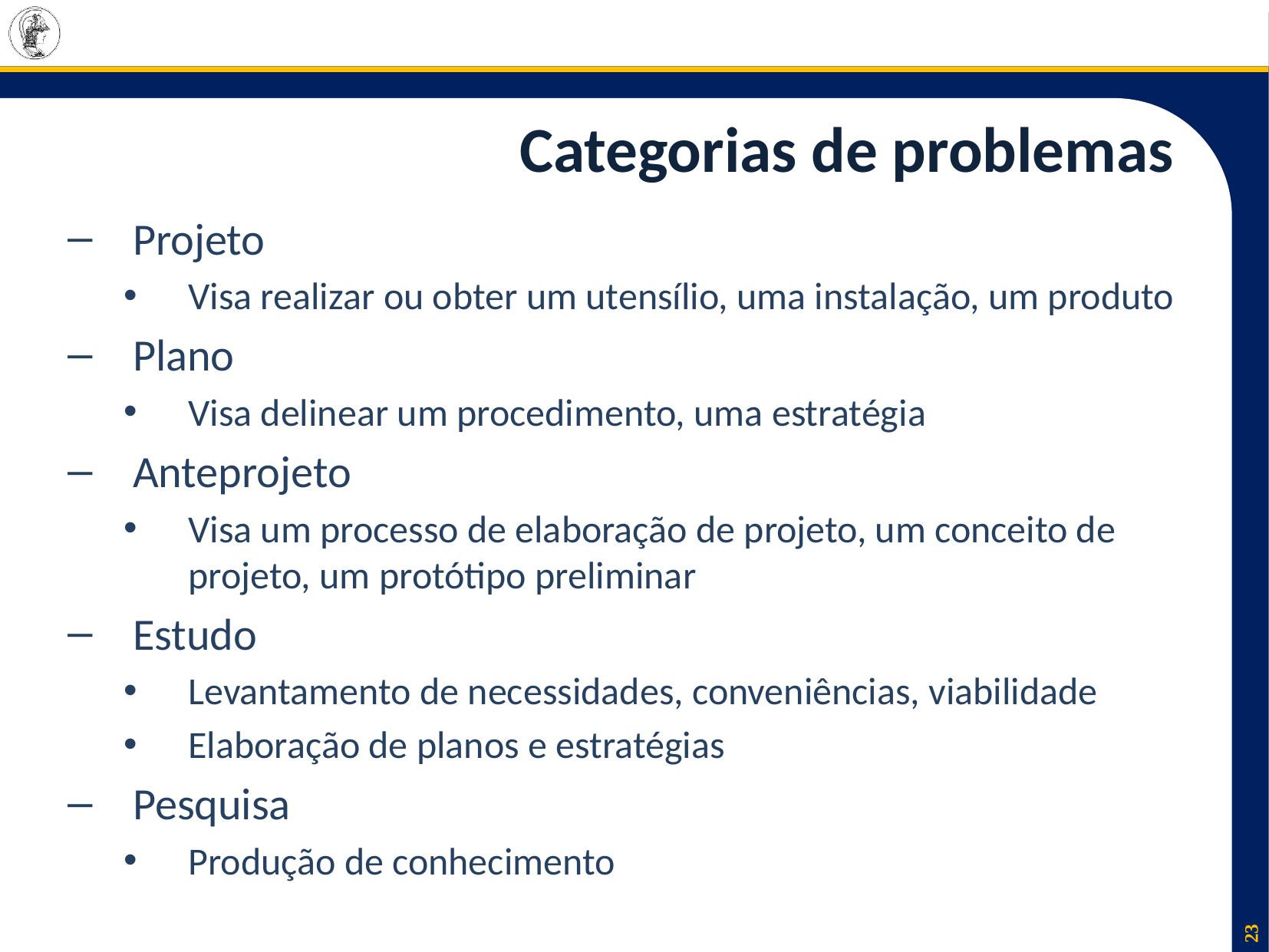

# Categorias de problemas
Projeto
Visa realizar ou obter um utensílio, uma instalação, um produto
Plano
Visa delinear um procedimento, uma estratégia
Anteprojeto
Visa um processo de elaboração de projeto, um conceito de projeto, um protótipo preliminar
Estudo
Levantamento de necessidades, conveniências, viabilidade
Elaboração de planos e estratégias
Pesquisa
Produção de conhecimento